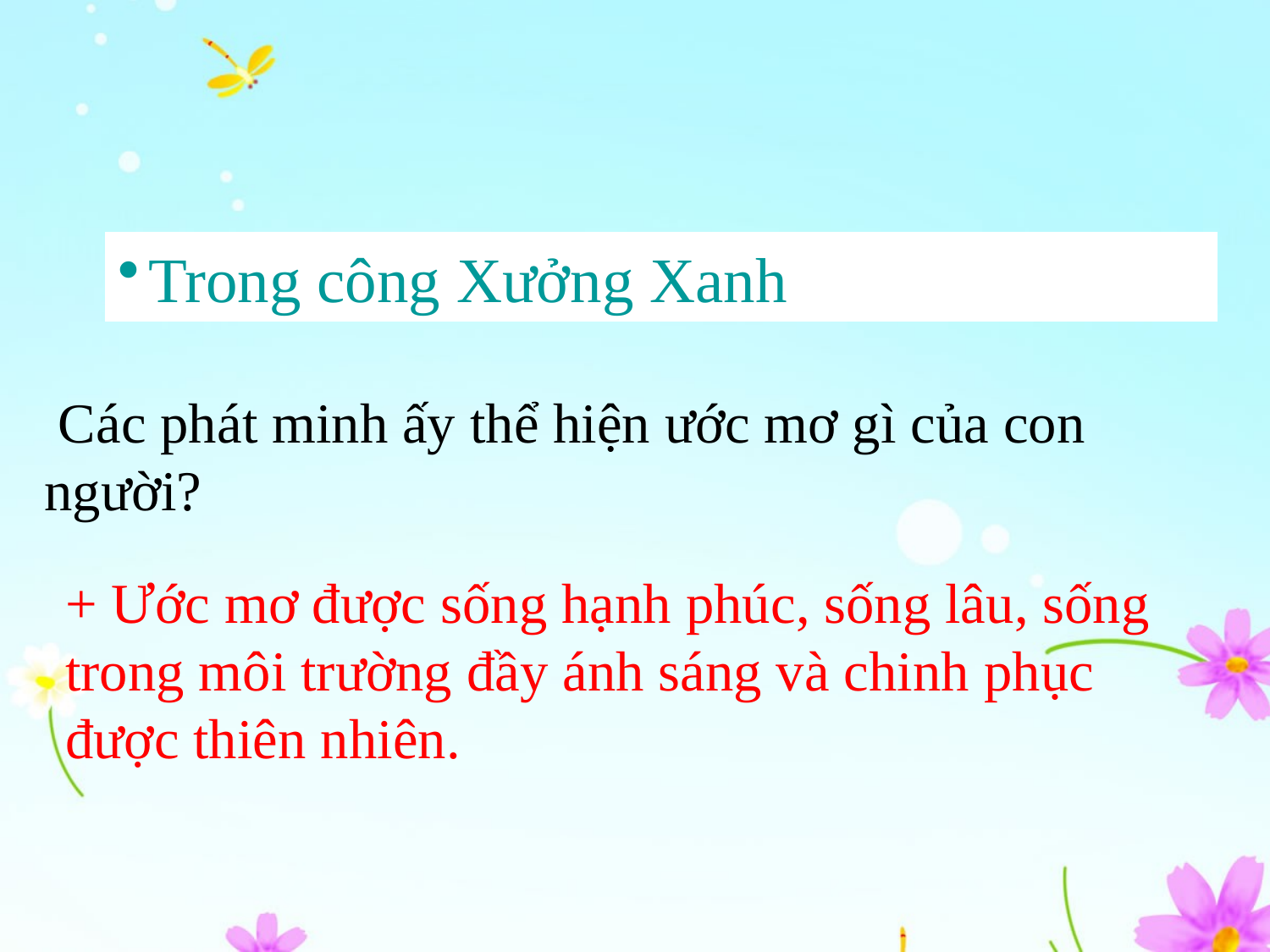

#

Trong công Xưởng Xanh
 Các phát minh ấy thể hiện ước mơ gì của con người?

+ Ước mơ được sống hạnh phúc, sống lâu, sống trong môi trường đầy ánh sáng và chinh phục được thiên nhiên.